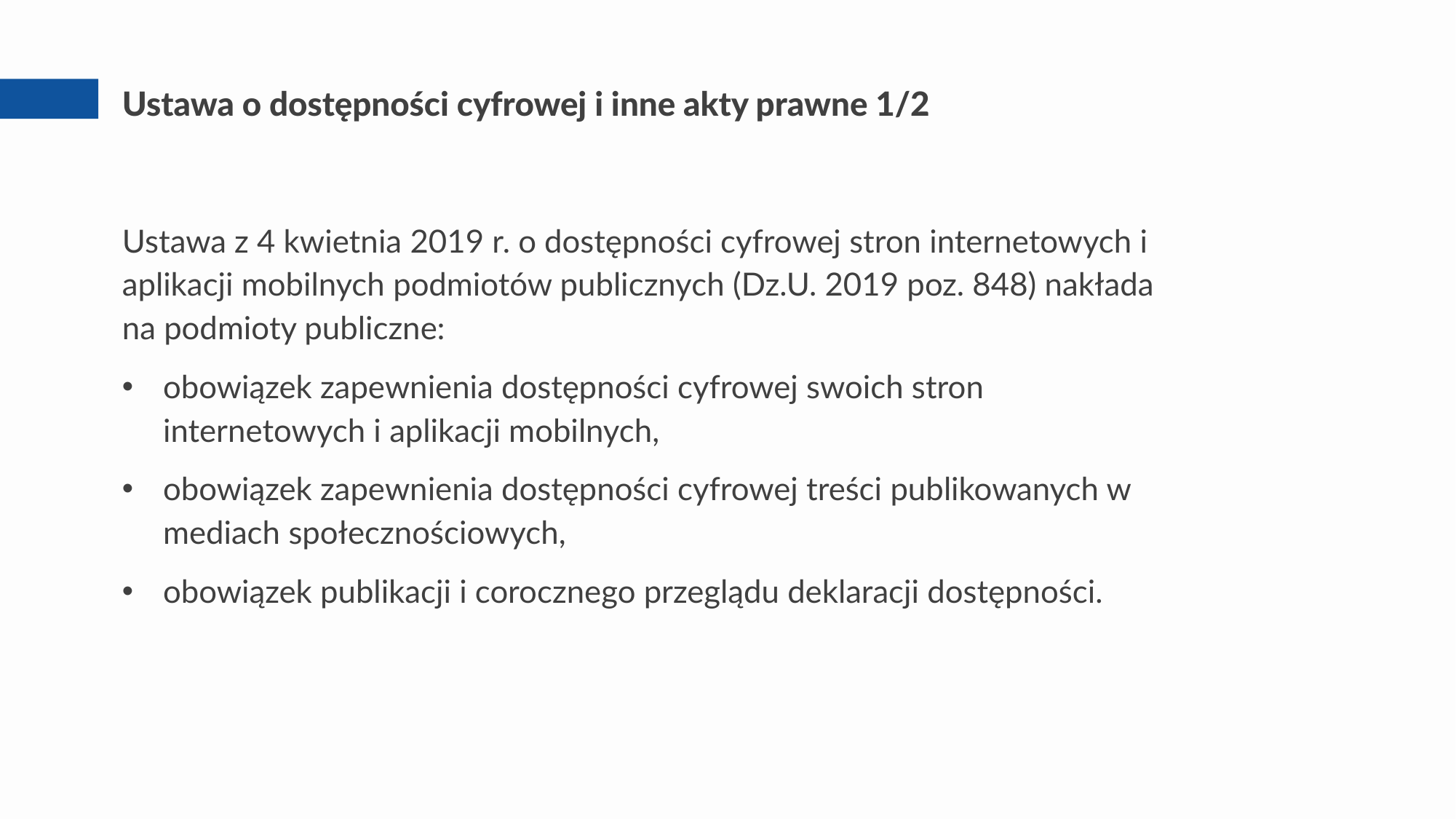

# Ustawa o dostępności cyfrowej i inne akty prawne 1/2
Ustawa z 4 kwietnia 2019 r. o dostępności cyfrowej stron internetowych i aplikacji mobilnych podmiotów publicznych (Dz.U. 2019 poz. 848) nakłada na podmioty publiczne:
obowiązek zapewnienia dostępności cyfrowej swoich stron internetowych i aplikacji mobilnych,
obowiązek zapewnienia dostępności cyfrowej treści publikowanych w mediach społecznościowych,
obowiązek publikacji i corocznego przeglądu deklaracji dostępności.